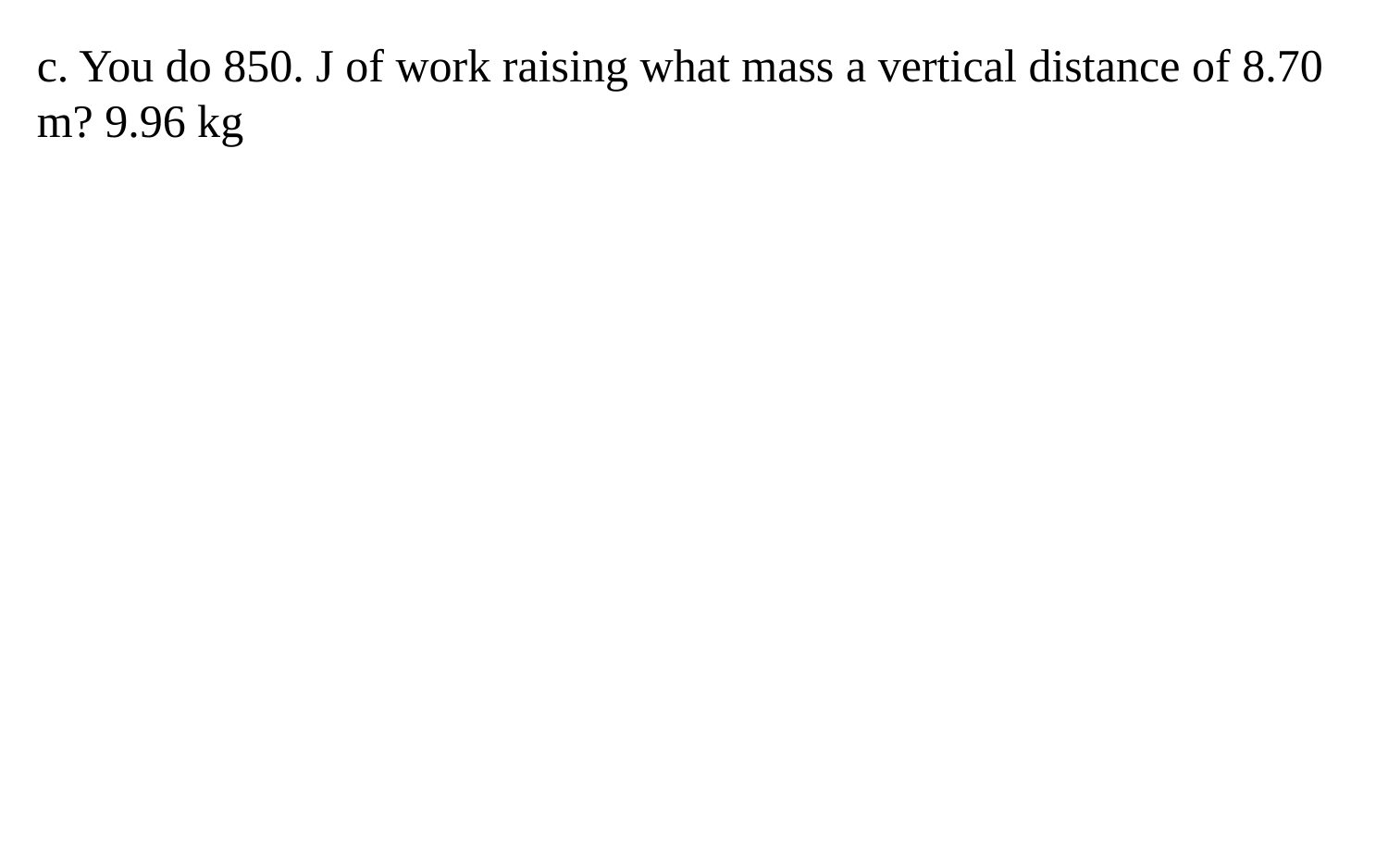

c. You do 850. J of work raising what mass a vertical distance of 8.70 m? 9.96 kg